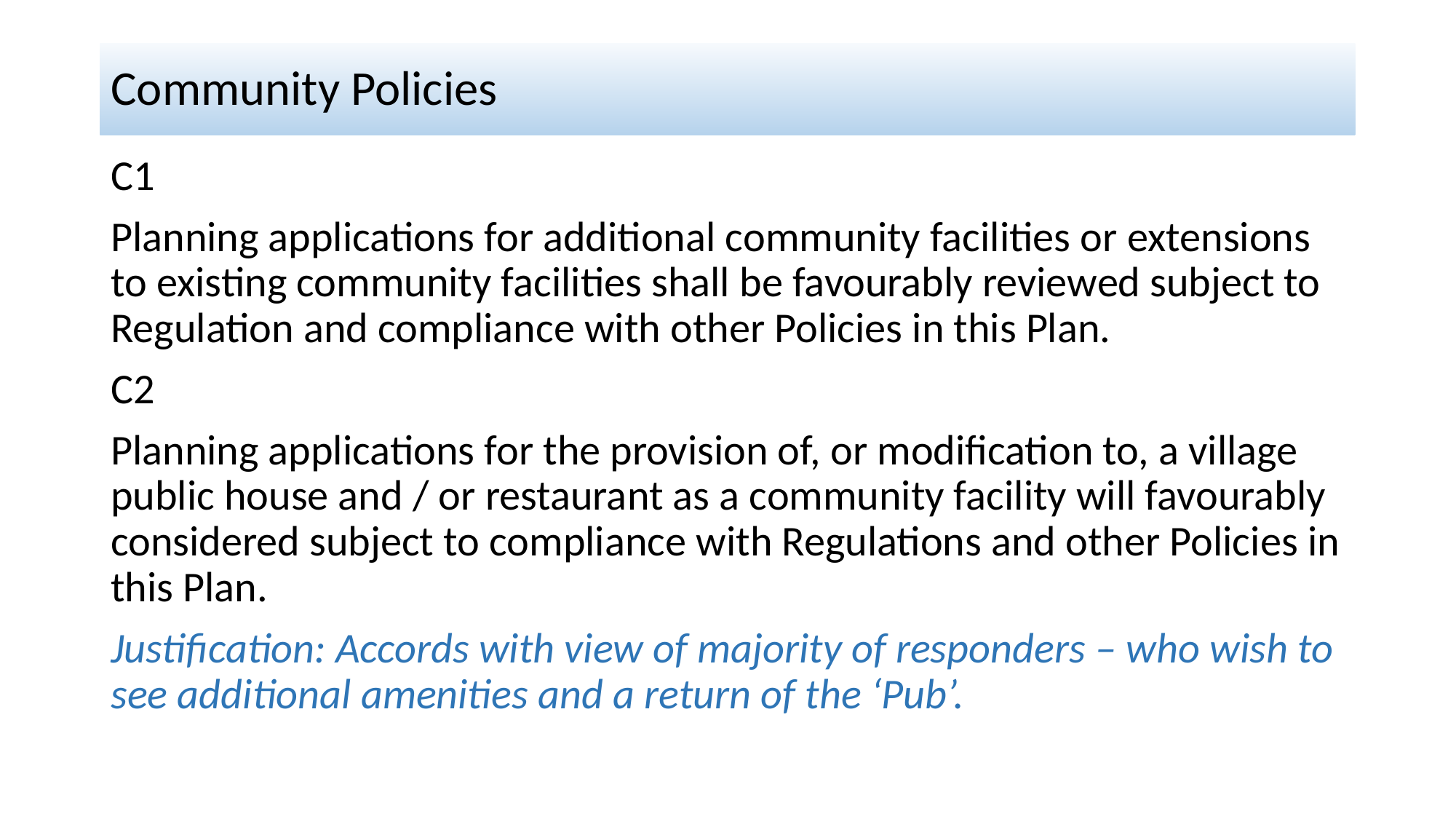

# Community Policies
C1
Planning applications for additional community facilities or extensions to existing community facilities shall be favourably reviewed subject to Regulation and compliance with other Policies in this Plan.
C2
Planning applications for the provision of, or modification to, a village public house and / or restaurant as a community facility will favourably considered subject to compliance with Regulations and other Policies in this Plan.
Justification: Accords with view of majority of responders – who wish to see additional amenities and a return of the ‘Pub’.